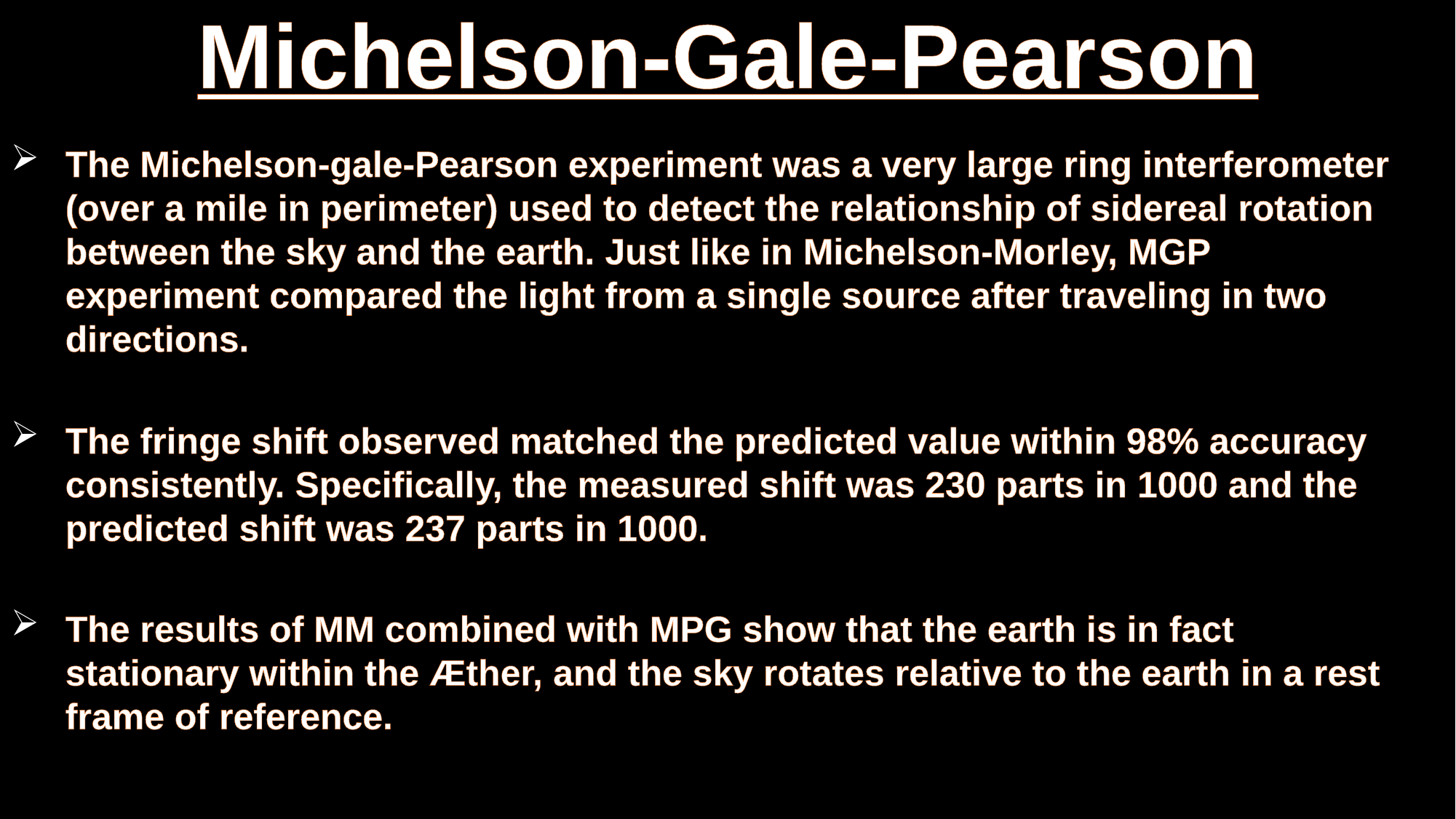

# Michelson-Gale-Pearson
The Michelson-gale-Pearson experiment was a very large ring interferometer (over a mile in perimeter) used to detect the relationship of sidereal rotation between the sky and the earth. Just like in Michelson-Morley, MGP experiment compared the light from a single source after traveling in two directions.
The fringe shift observed matched the predicted value within 98% accuracy consistently. Specifically, the measured shift was 230 parts in 1000 and the predicted shift was 237 parts in 1000.
The results of MM combined with MPG show that the earth is in fact stationary within the Æther, and the sky rotates relative to the earth in a rest frame of reference.